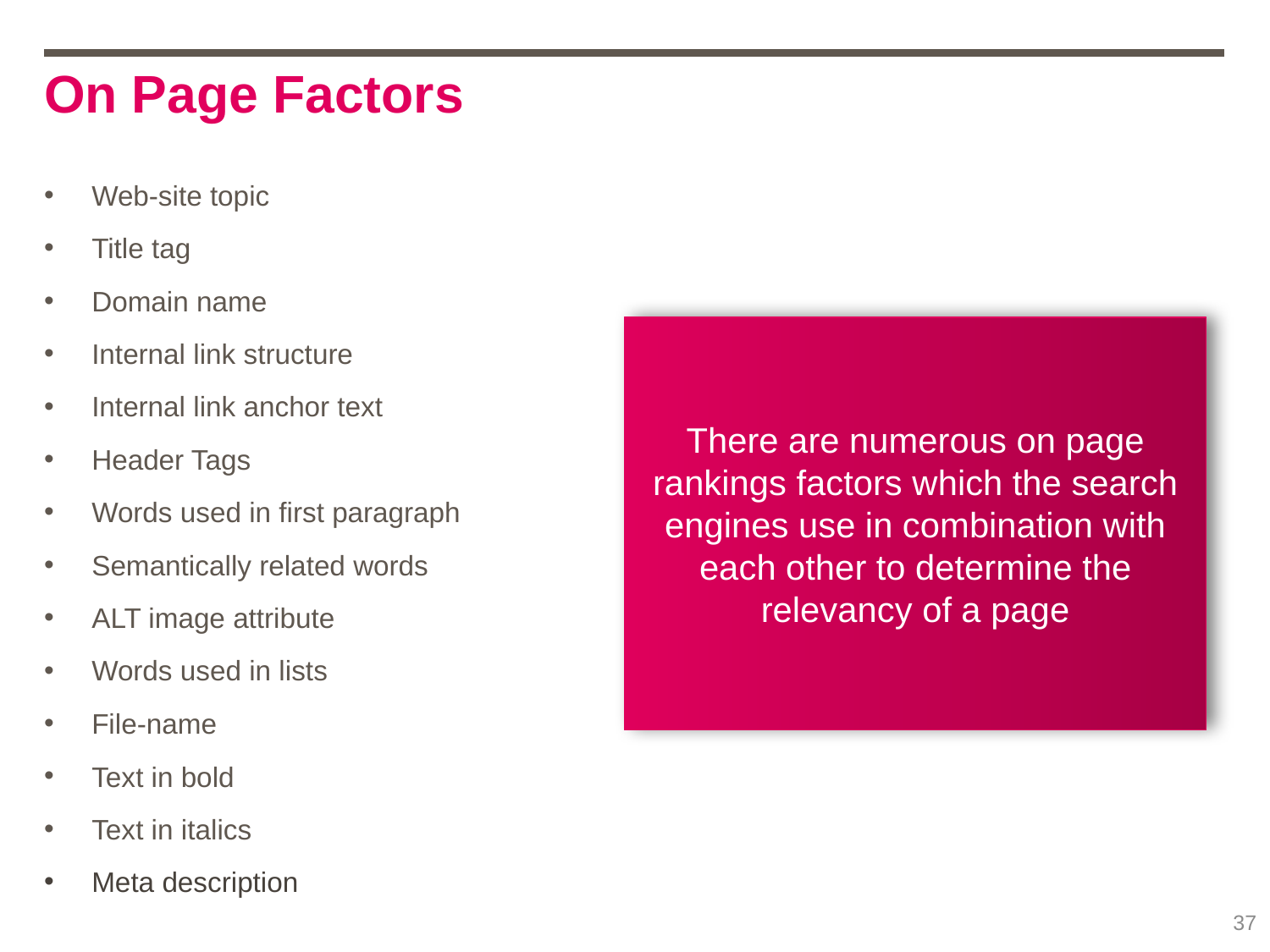

# On Page Factors
Web-site topic
Title tag
Domain name
Internal link structure
Internal link anchor text
Header Tags
Words used in first paragraph
Semantically related words
ALT image attribute
Words used in lists
File-name
Text in bold
Text in italics
Meta description
There are numerous on page rankings factors which the search engines use in combination with each other to determine the relevancy of a page
37